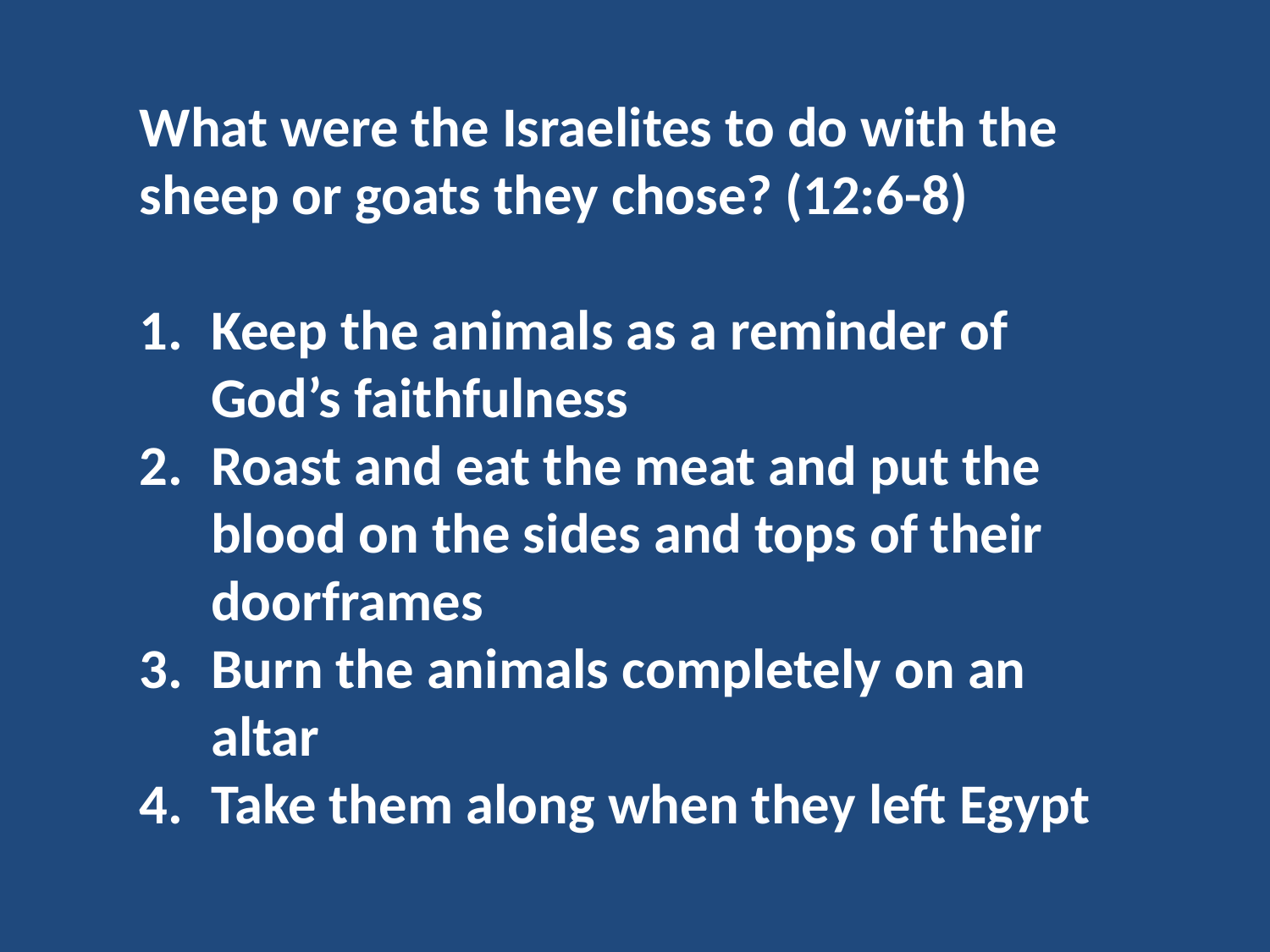

What were the Israelites to do with the sheep or goats they chose? (12:6-8)

Keep the animals as a reminder of God’s faithfulness
Roast and eat the meat and put the blood on the sides and tops of their doorframes
Burn the animals completely on an altar
Take them along when they left Egypt